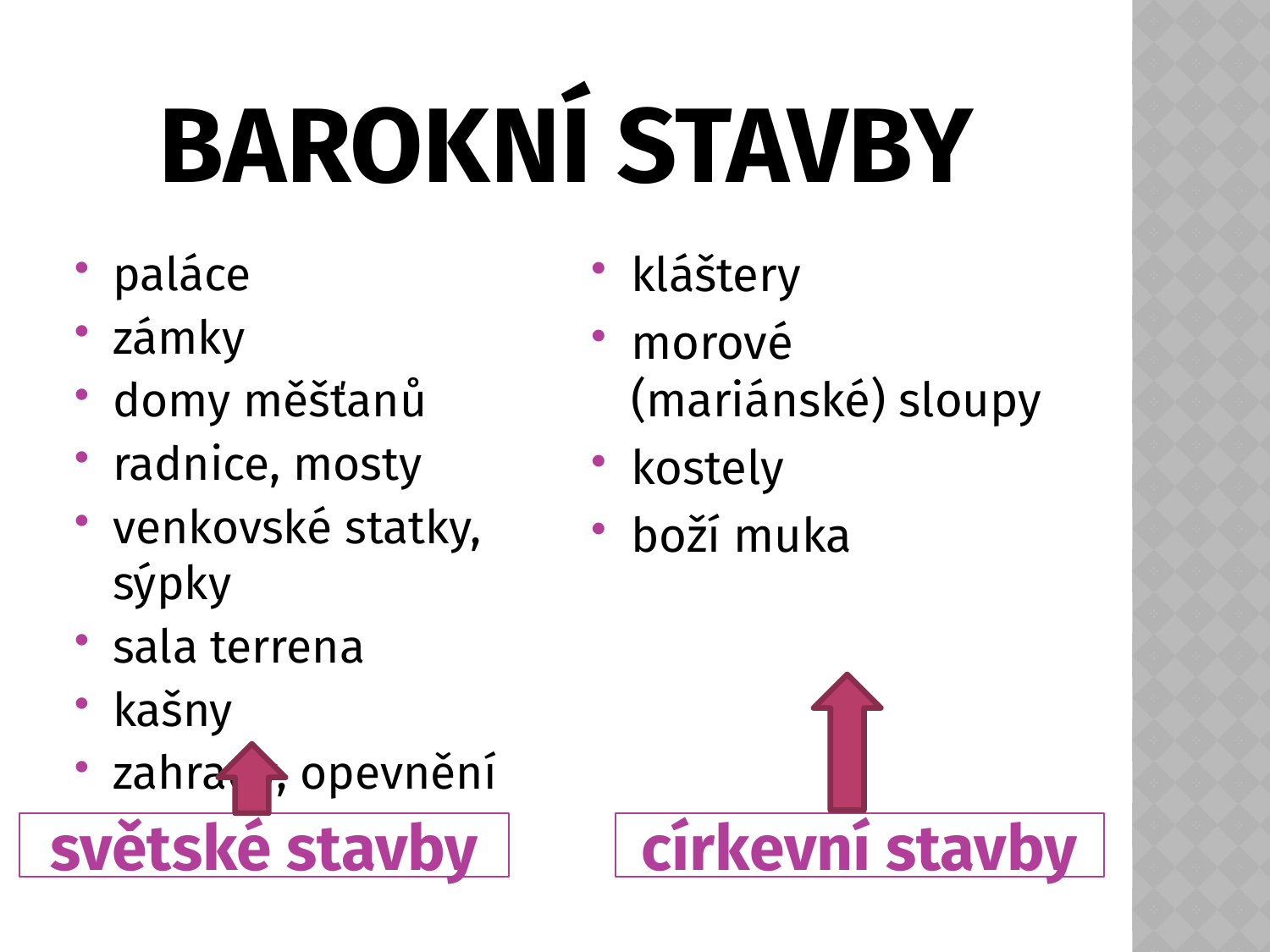

# BAROKNÍ STAVBY
paláce
zámky
domy měšťanů
radnice, mosty
venkovské statky, sýpky
sala terrena
kašny
zahrady, opevnění

kláštery
morové (mariánské) sloupy
kostely
boží muka

světské stavby
církevní stavby